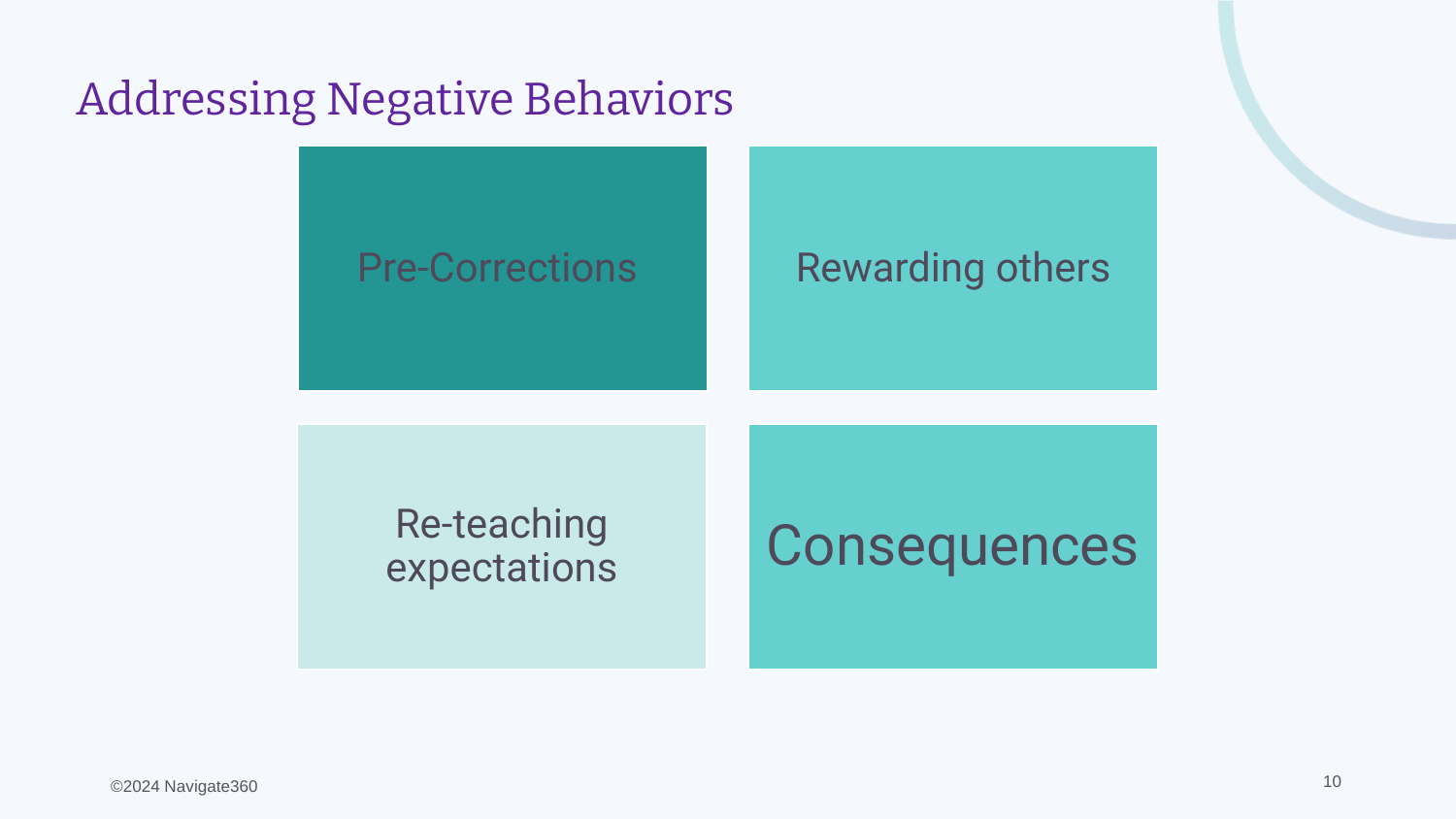

# Addressing Negative Behaviors
Pre-Corrections
Rewarding others
Re-teaching expectations
Consequences